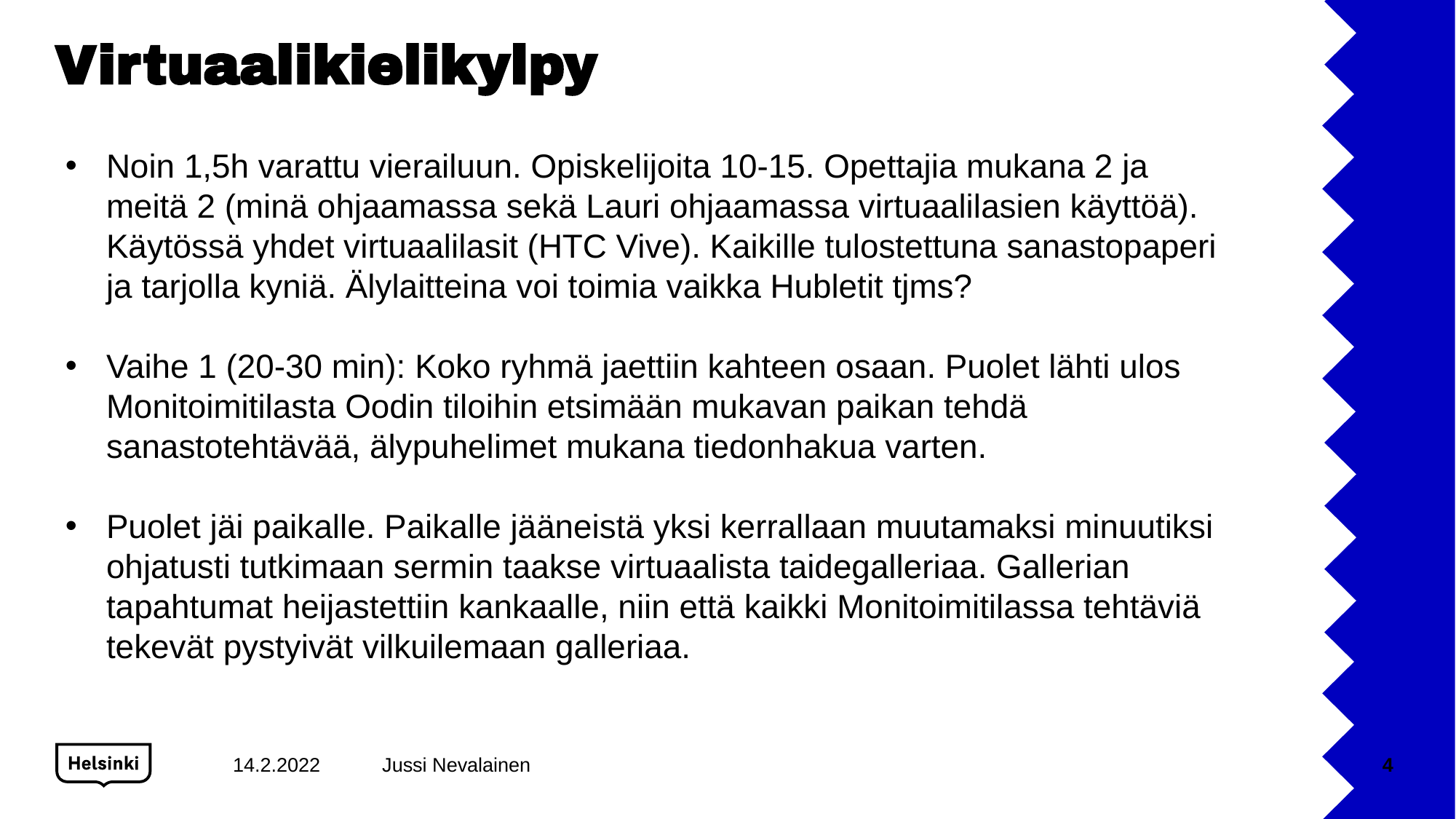

# Virtuaalikielikylpy

Noin 1,5h varattu vierailuun. Opiskelijoita 10-15. Opettajia mukana 2 ja meitä 2 (minä ohjaamassa sekä Lauri ohjaamassa virtuaalilasien käyttöä). Käytössä yhdet virtuaalilasit (HTC Vive). Kaikille tulostettuna sanastopaperi ja tarjolla kyniä. Älylaitteina voi toimia vaikka Hubletit tjms?

Vaihe 1 (20-30 min): Koko ryhmä jaettiin kahteen osaan. Puolet lähti ulos Monitoimitilasta Oodin tiloihin etsimään mukavan paikan tehdä sanastotehtävää, älypuhelimet mukana tiedonhakua varten.

Puolet jäi paikalle. Paikalle jääneistä yksi kerrallaan muutamaksi minuutiksi ohjatusti tutkimaan sermin taakse virtuaalista taidegalleriaa. Gallerian tapahtumat heijastettiin kankaalle, niin että kaikki Monitoimitilassa tehtäviä tekevät pystyivät vilkuilemaan galleriaa.
14.2.2022
Jussi Nevalainen
4